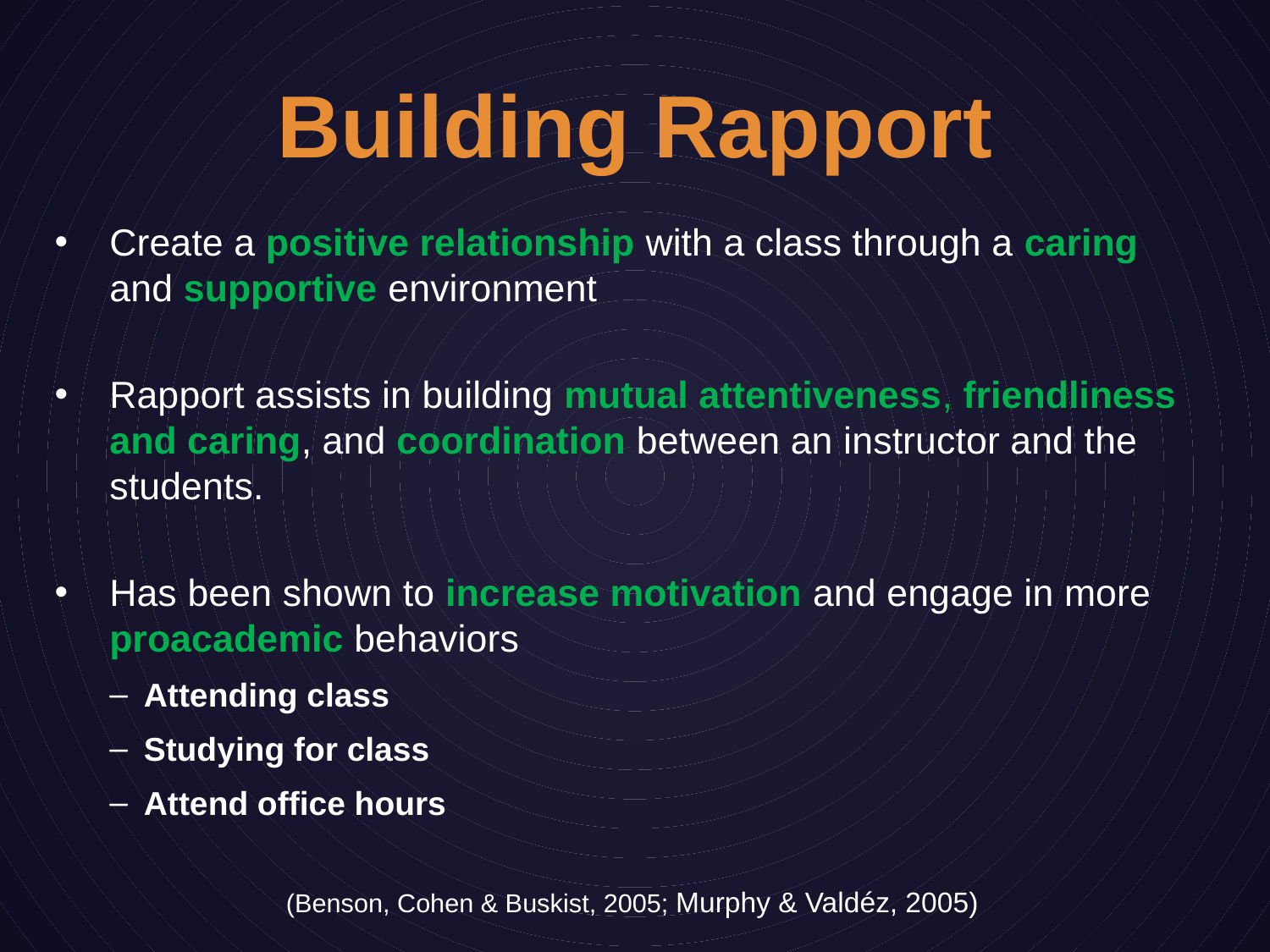

# Building Rapport
Create a positive relationship with a class through a caring and supportive environment

Rapport assists in building mutual attentiveness, friendliness and caring, and coordination between an instructor and the students.

Has been shown to increase motivation and engage in more proacademic behaviors
Attending class
Studying for class
Attend office hours

(Benson, Cohen & Buskist, 2005; Murphy & Valdéz, 2005)